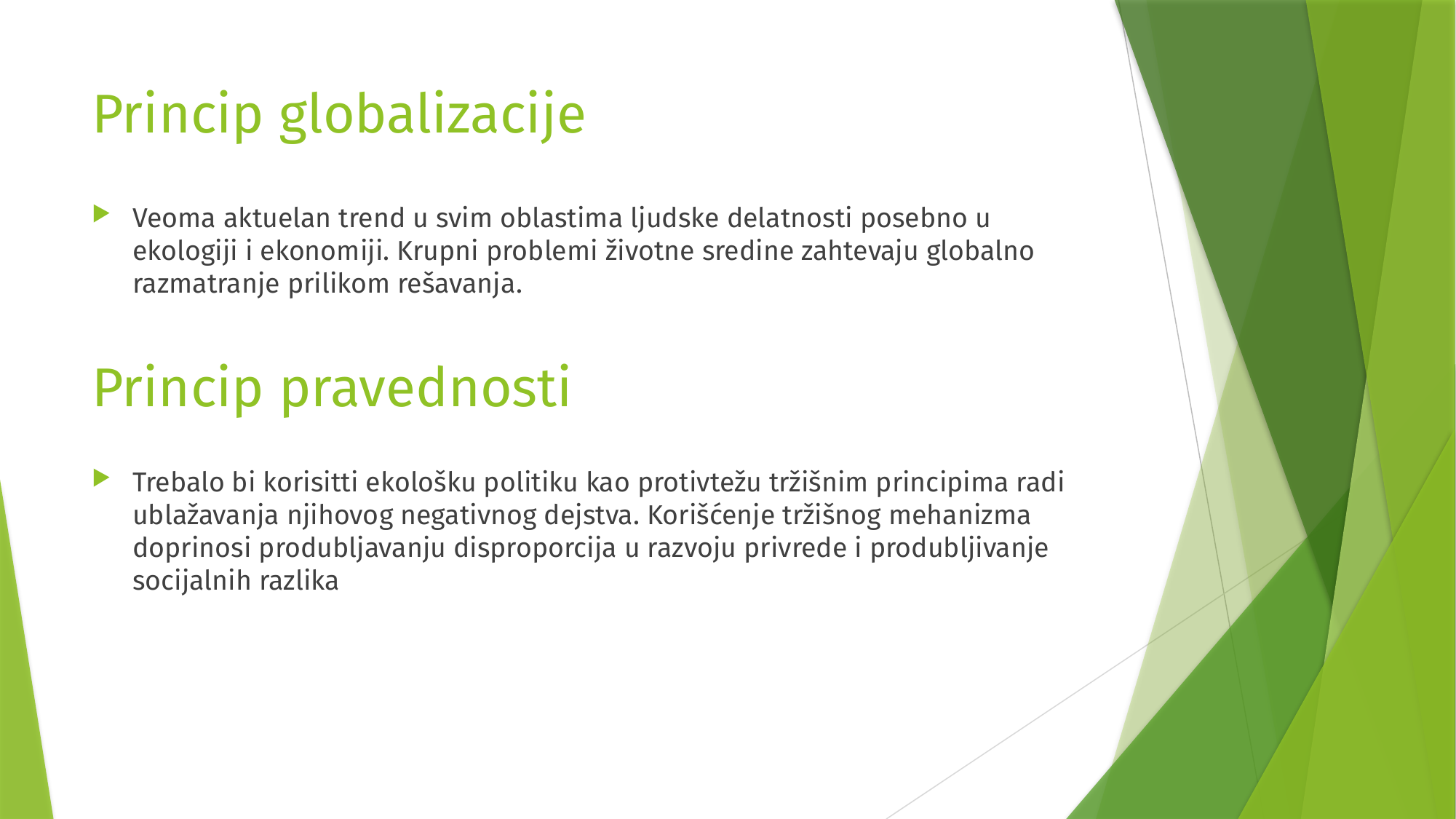

# Princip globalizacije
Veoma aktuelan trend u svim oblastima ljudske delatnosti posebno u ekologiji i ekonomiji. Krupni problemi životne sredine zahtevaju globalno razmatranje prilikom rešavanja.
Princip pravednosti
Trebalo bi korisitti ekološku politiku kao protivtežu tržišnim principima radi ublažavanja njihovog negativnog dejstva. Korišćenje tržišnog mehanizma doprinosi produbljavanju disproporcija u razvoju privrede i produbljivanje socijalnih razlika